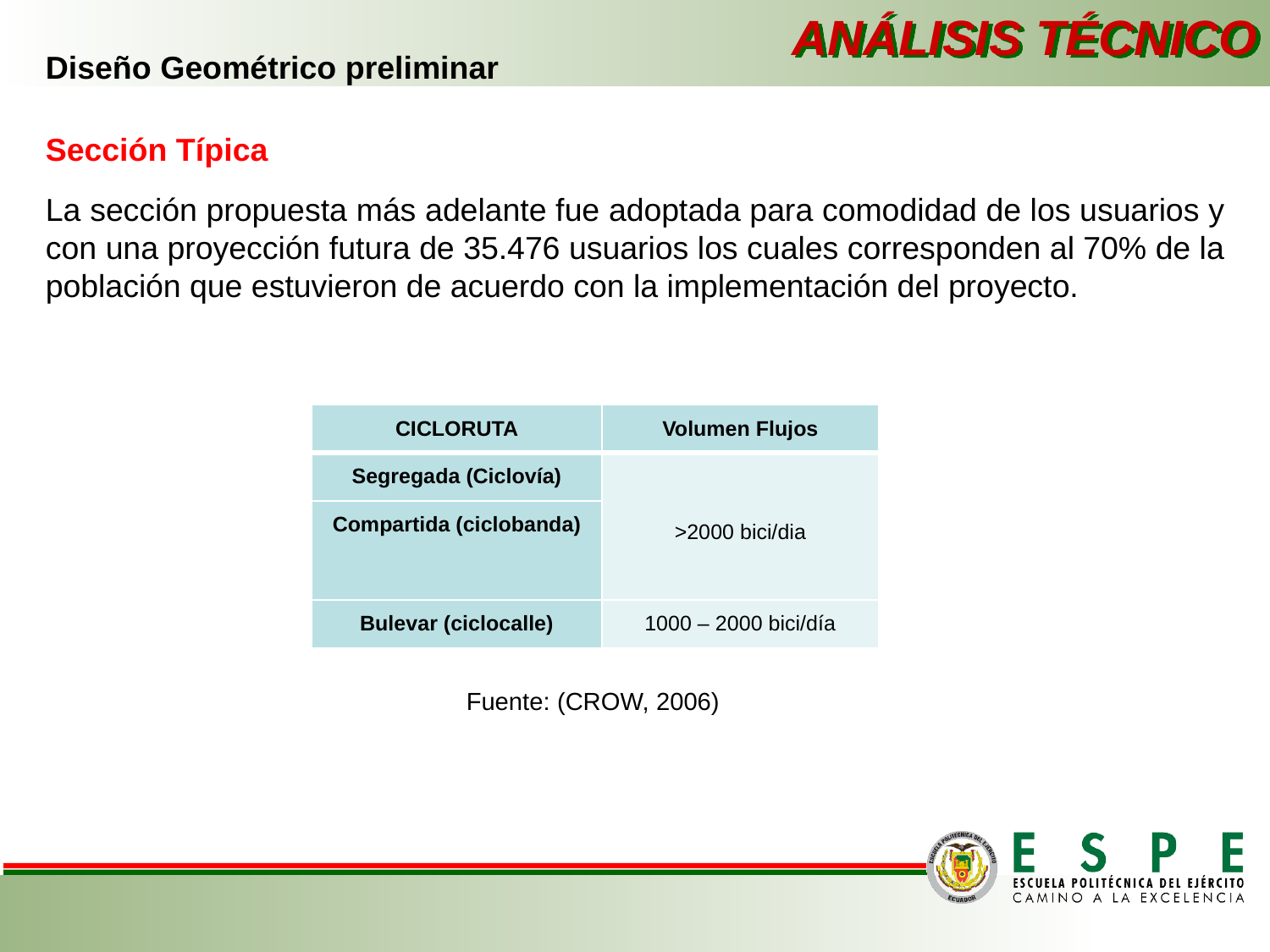

ANÁLISIS TÉCNICO
Diseño Geométrico preliminar
Sección Típica
La sección propuesta más adelante fue adoptada para comodidad de los usuarios y con una proyección futura de 35.476 usuarios los cuales corresponden al 70% de la población que estuvieron de acuerdo con la implementación del proyecto.
| CICLORUTA | Volumen Flujos |
| --- | --- |
| Segregada (Ciclovía) | >2000 bici/dia |
| Compartida (ciclobanda) |  |
| Bulevar (ciclocalle) | 1000 – 2000 bici/día |
Fuente: (CROW, 2006)